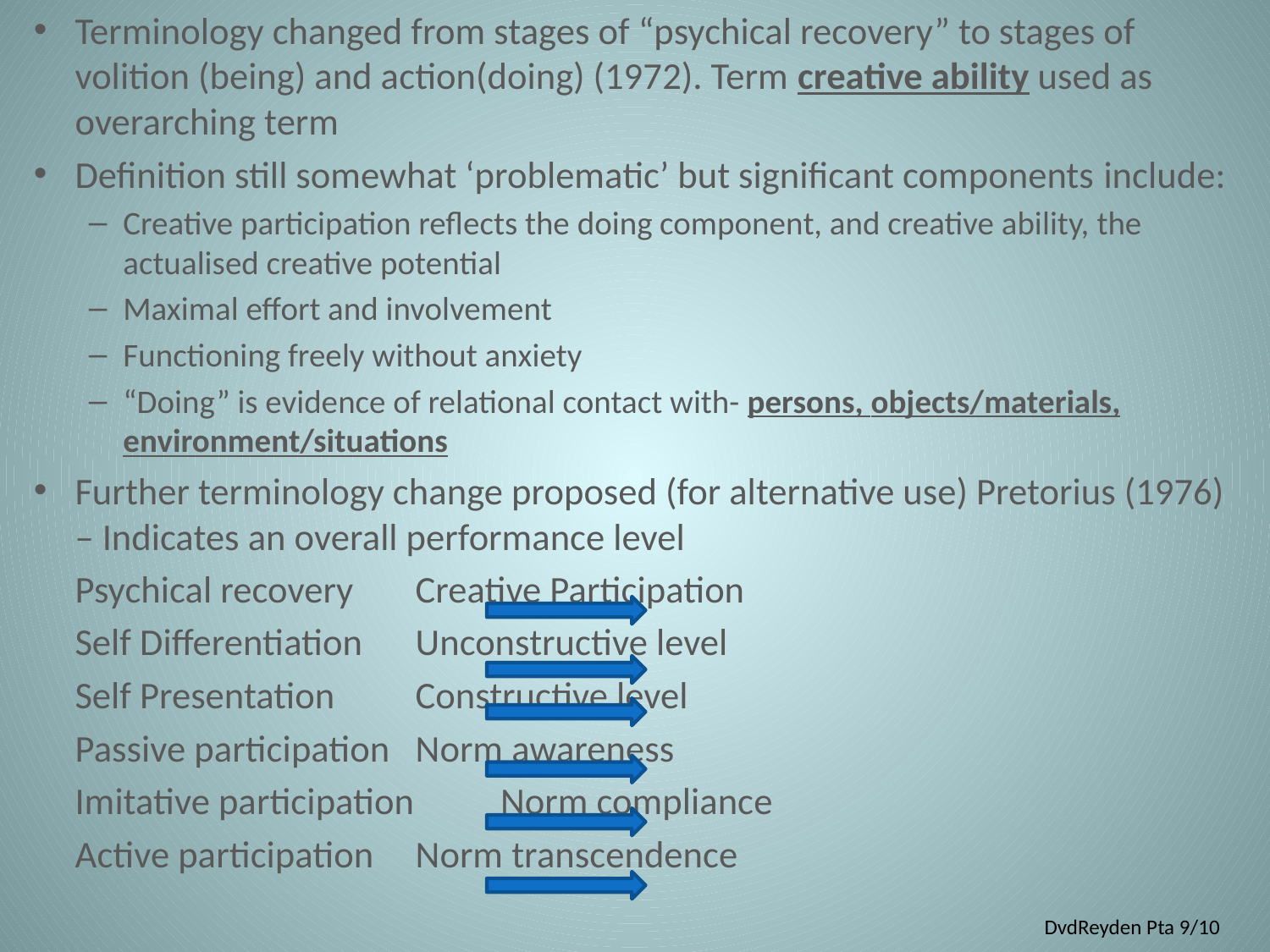

Terminology changed from stages of “psychical recovery” to stages of volition (being) and action(doing) (1972). Term creative ability used as overarching term
Definition still somewhat ‘problematic’ but significant components include:
Creative participation reflects the doing component, and creative ability, the actualised creative potential
Maximal effort and involvement
Functioning freely without anxiety
“Doing” is evidence of relational contact with- persons, objects/materials, environment/situations
Further terminology change proposed (for alternative use) Pretorius (1976) – Indicates an overall performance level
	Psychical recovery 		Creative Participation
	Self Differentiation 		Unconstructive level
	Self Presentation 			Constructive level
	Passive participation 		Norm awareness
	Imitative participation 		Norm compliance
	Active participation 		Norm transcendence

DvdReyden Pta 9/10